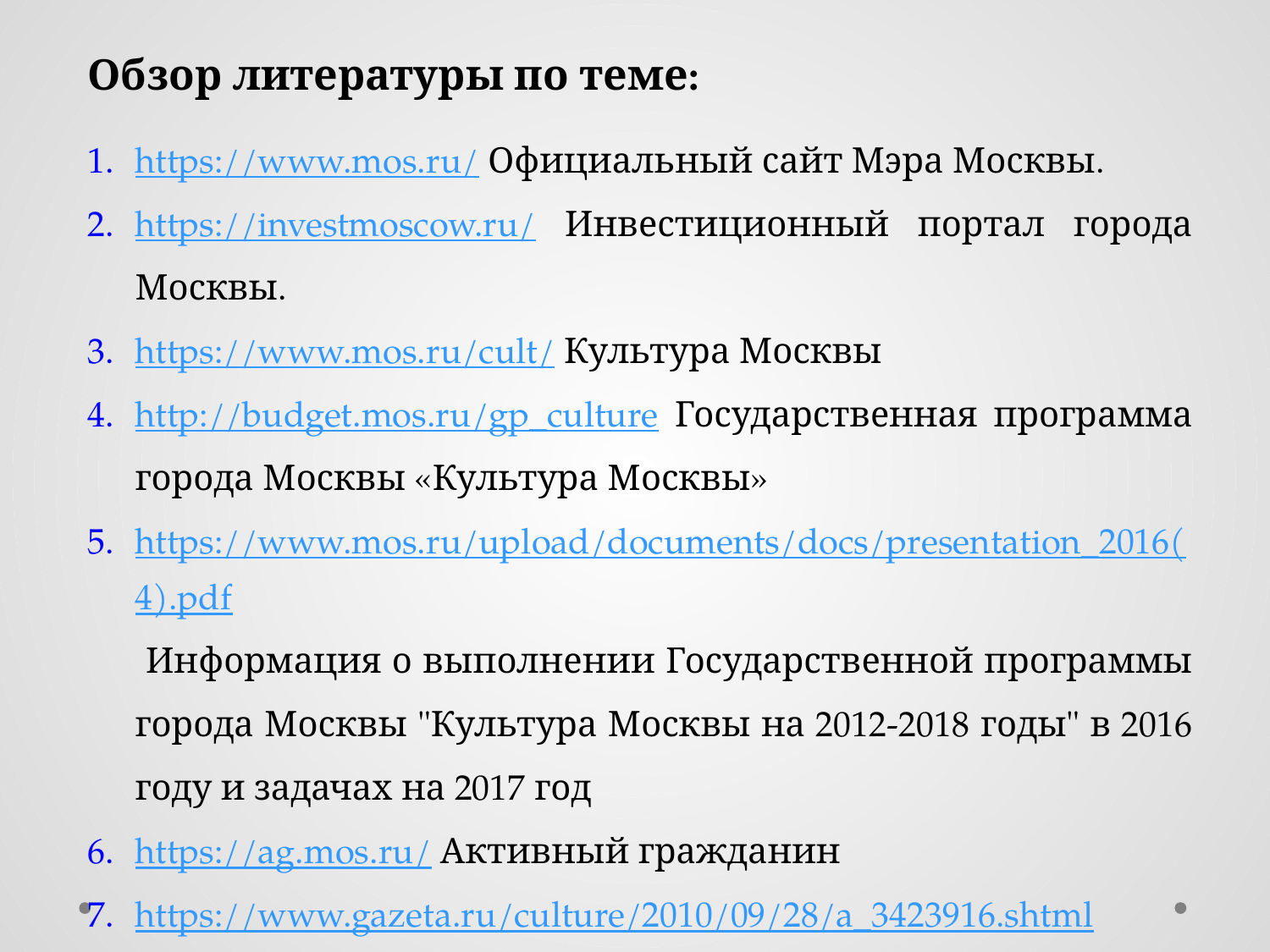

Обзор литературы по теме:
https://www.mos.ru/ Официальный сайт Мэра Москвы.
https://investmoscow.ru/ Инвестиционный портал города Москвы.
https://www.mos.ru/cult/ Культура Москвы
http://budget.mos.ru/gp_culture Государственная программа города Москвы «Культура Москвы»
https://www.mos.ru/upload/documents/docs/presentation_2016(4).pdf Информация о выполнении Государственной программы города Москвы "Культура Москвы на 2012-2018 годы" в 2016 году и задачах на 2017 год
https://ag.mos.ru/ Активный гражданин
https://www.gazeta.ru/culture/2010/09/28/a_3423916.shtml Культурные достижения Лужкова.